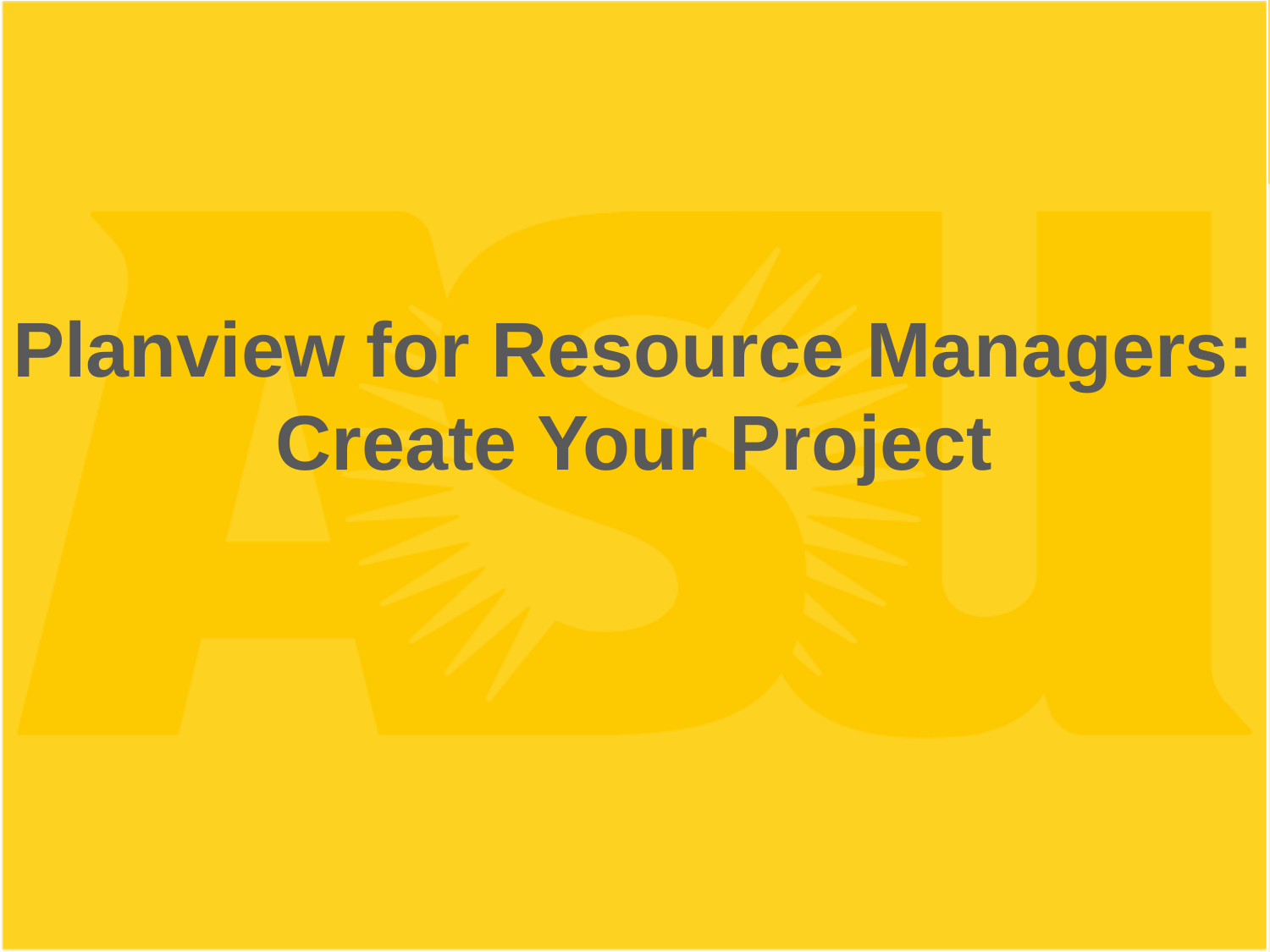

# Planview for Resource Managers: Create Your Project